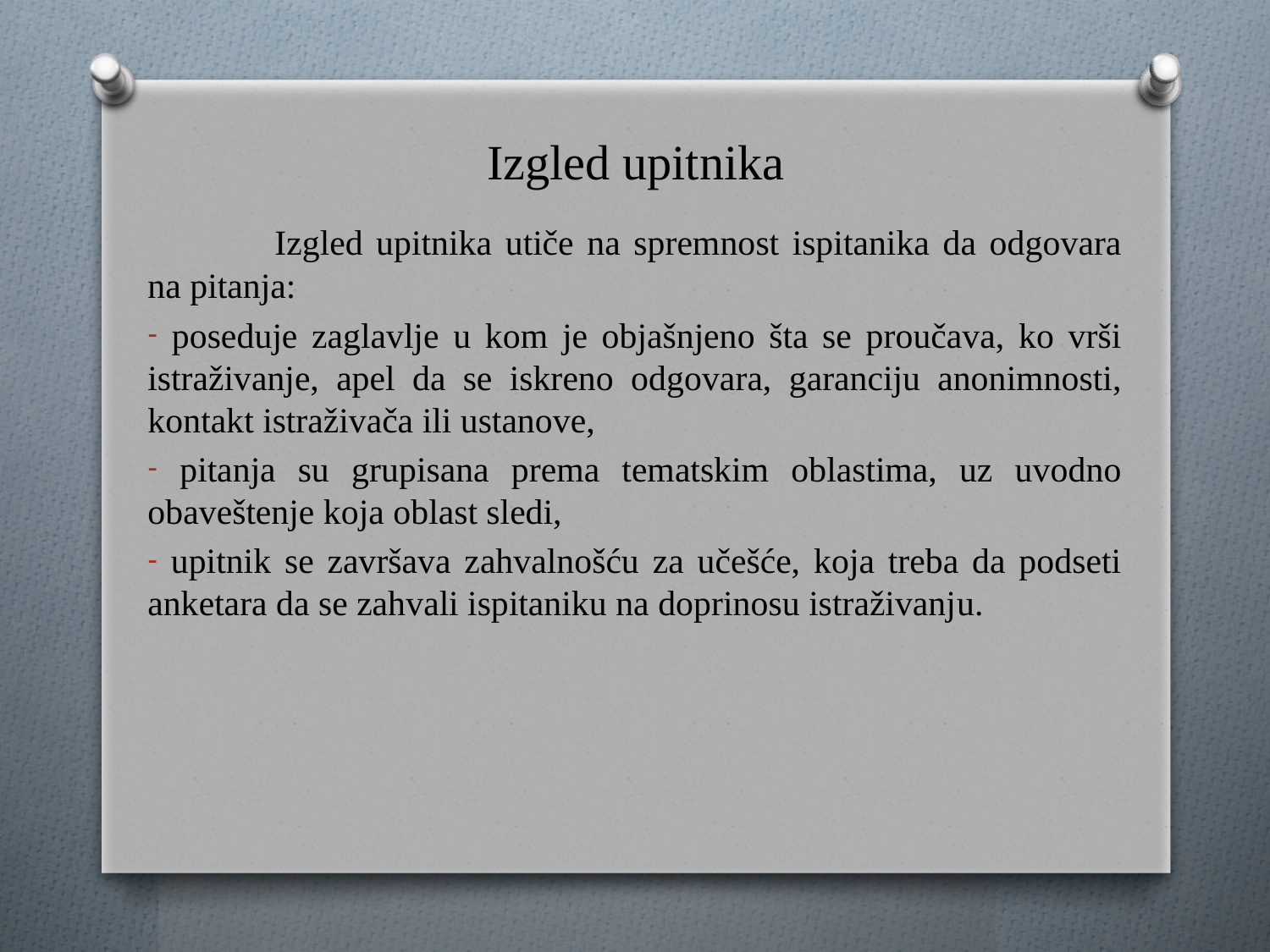

# Izgled upitnika
	Izgled upitnika utiče na spremnost ispitanika da odgovara na pitanja:
 poseduje zaglavlje u kom je objašnjeno šta se proučava, ko vrši istraživanje, apel da se iskreno odgovara, garanciju anonimnosti, kontakt istraživača ili ustanove,
 pitanja su grupisana prema tematskim oblastima, uz uvodno obaveštenje koja oblast sledi,
 upitnik se završava zahvalnošću za učešće, koja treba da podseti anketara da se zahvali ispitaniku na doprinosu istraživanju.